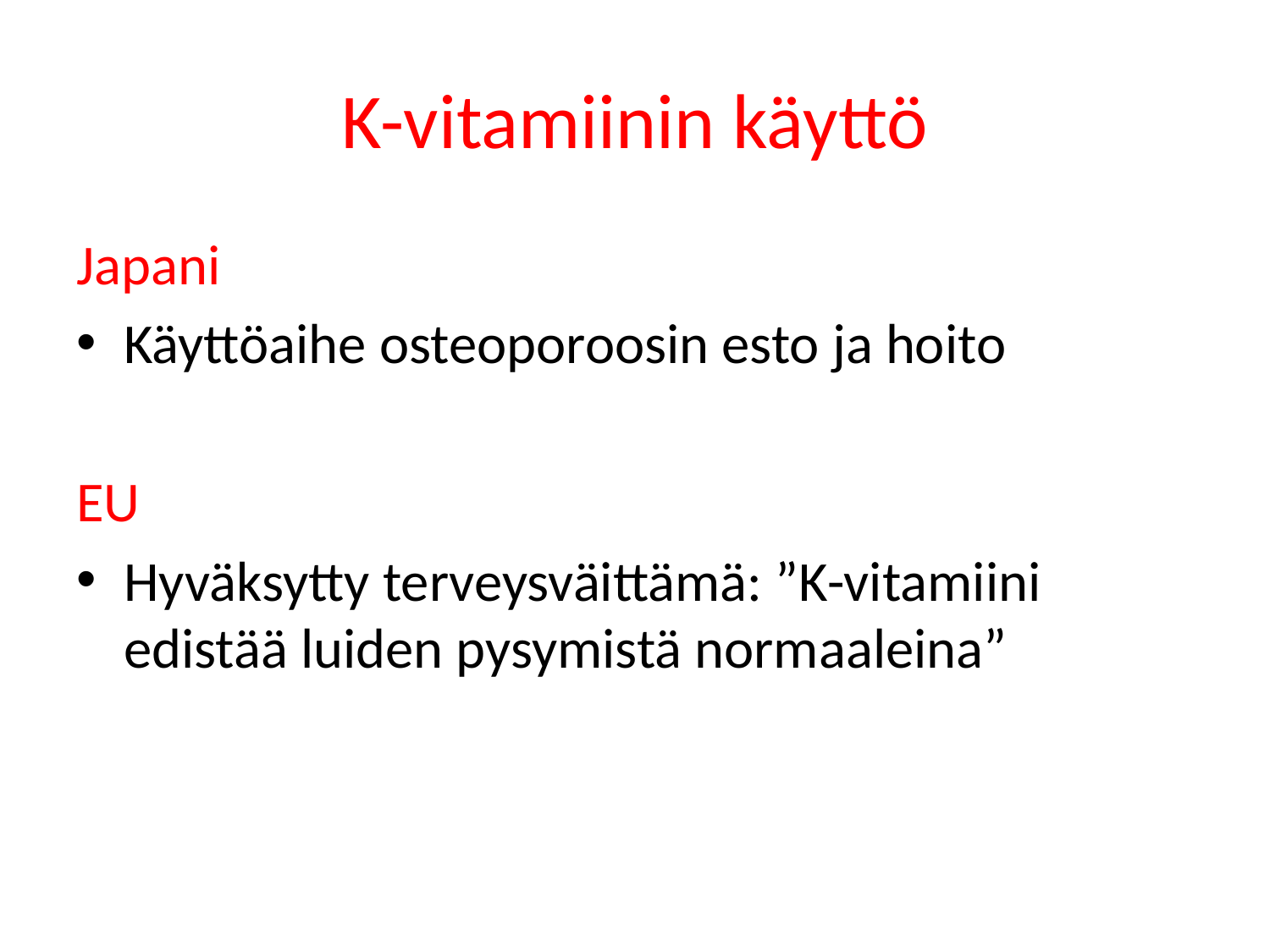

# K-vitamiinin käyttö
Japani
Käyttöaihe osteoporoosin esto ja hoito

EU
Hyväksytty terveysväittämä: ”K-vitamiini edistää luiden pysymistä normaaleina”